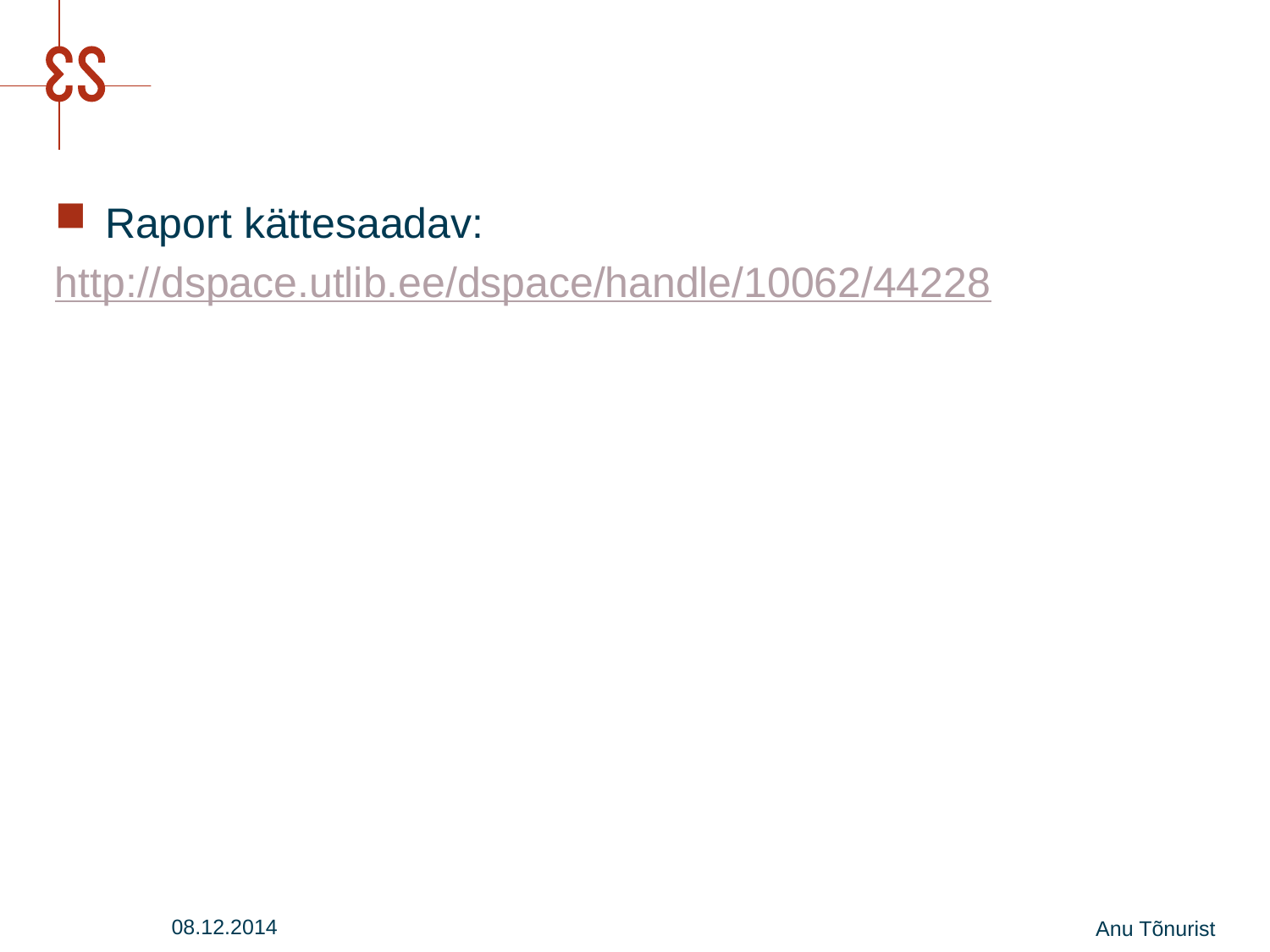

#
Raport kättesaadav:
http://dspace.utlib.ee/dspace/handle/10062/44228

08.12.2014
Anu Tõnurist